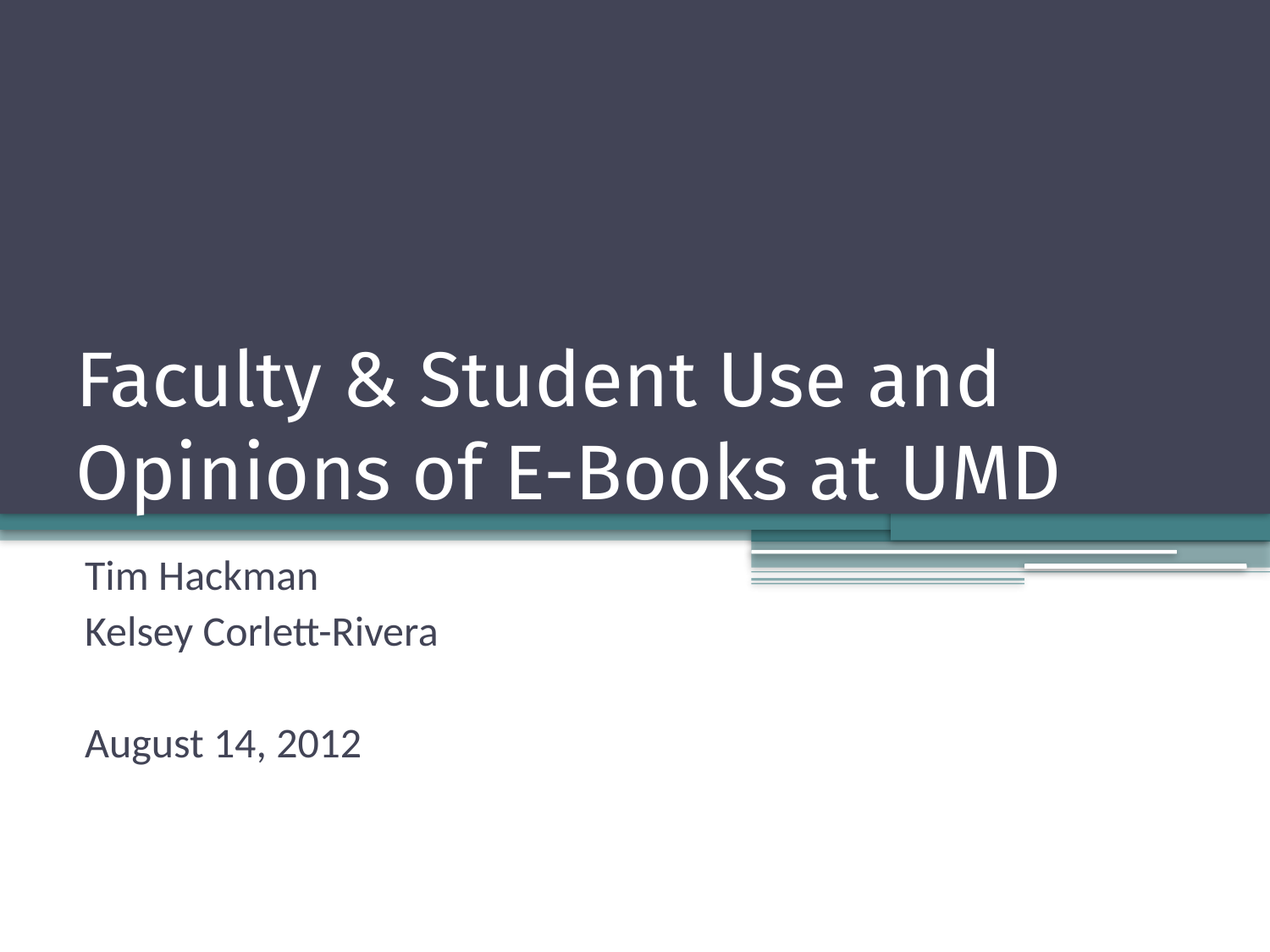

# Faculty & Student Use and Opinions of E-Books at UMD
Tim Hackman
Kelsey Corlett-Rivera

August 14, 2012